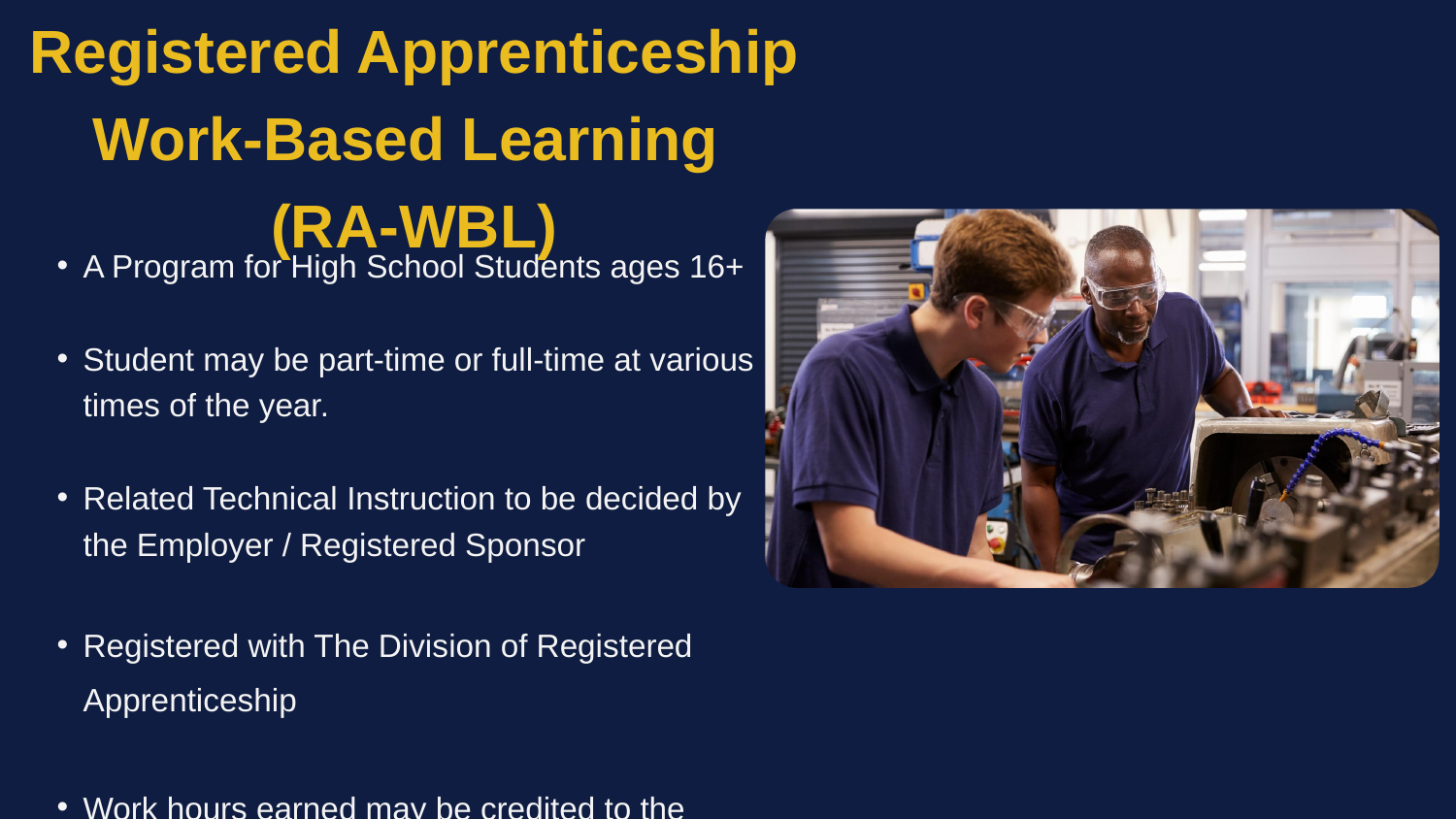

Registered Apprenticeship Work-Based Learning
(RA-WBL)

A Program for High School Students ages 16+

Student may be part-time or full-time at various times of the year.

Related Technical Instruction to be decided by the Employer / Registered Sponsor

Registered with The Division of Registered Apprenticeship

Work hours earned may be credited to the Adult program